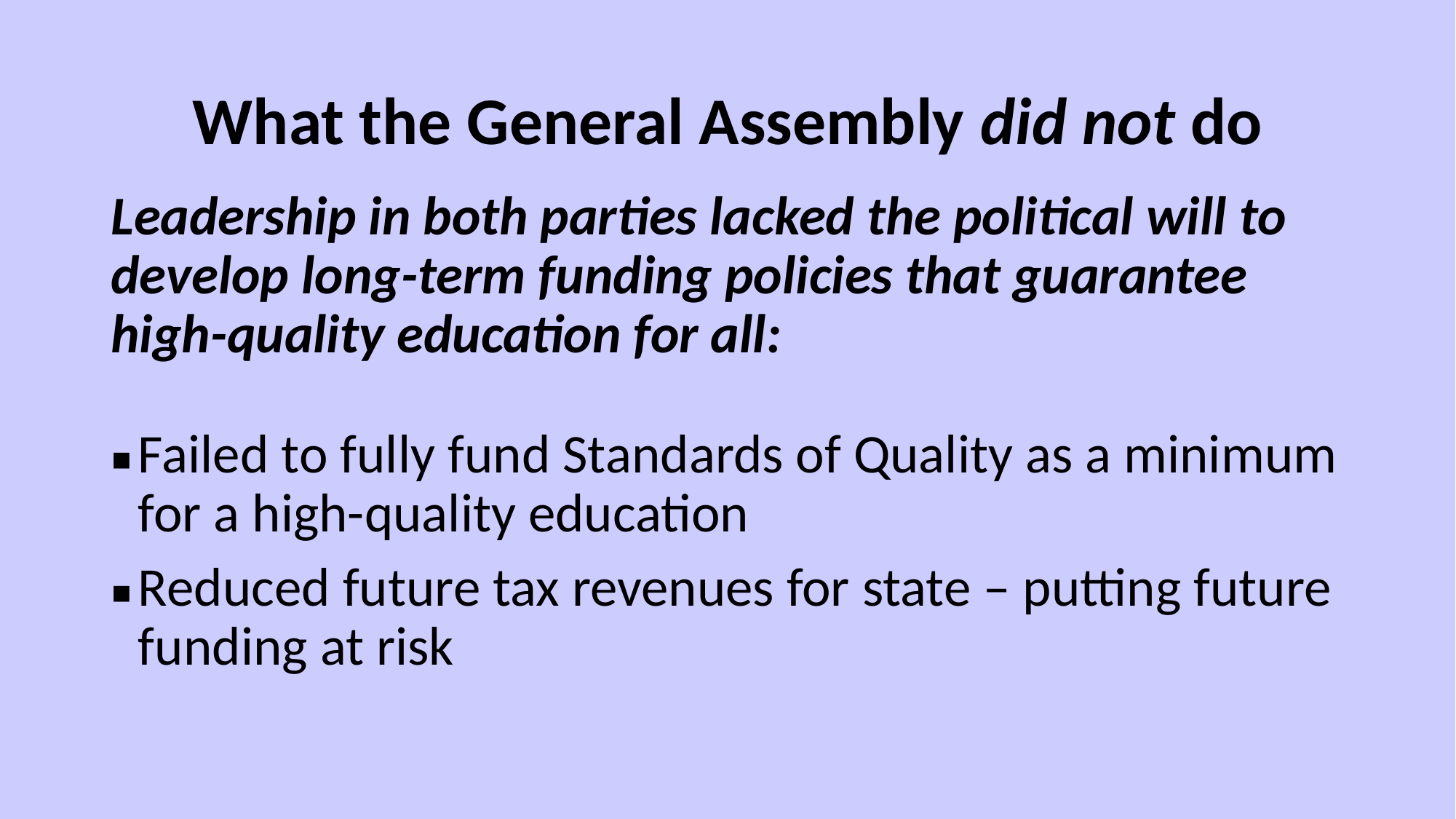

# What the General Assembly did not do
Leadership in both parties lacked the political will to develop long-term funding policies that guarantee high-quality education for all:

Failed to fully fund Standards of Quality as a minimum for a high-quality education
Reduced future tax revenues for state – putting future funding at risk